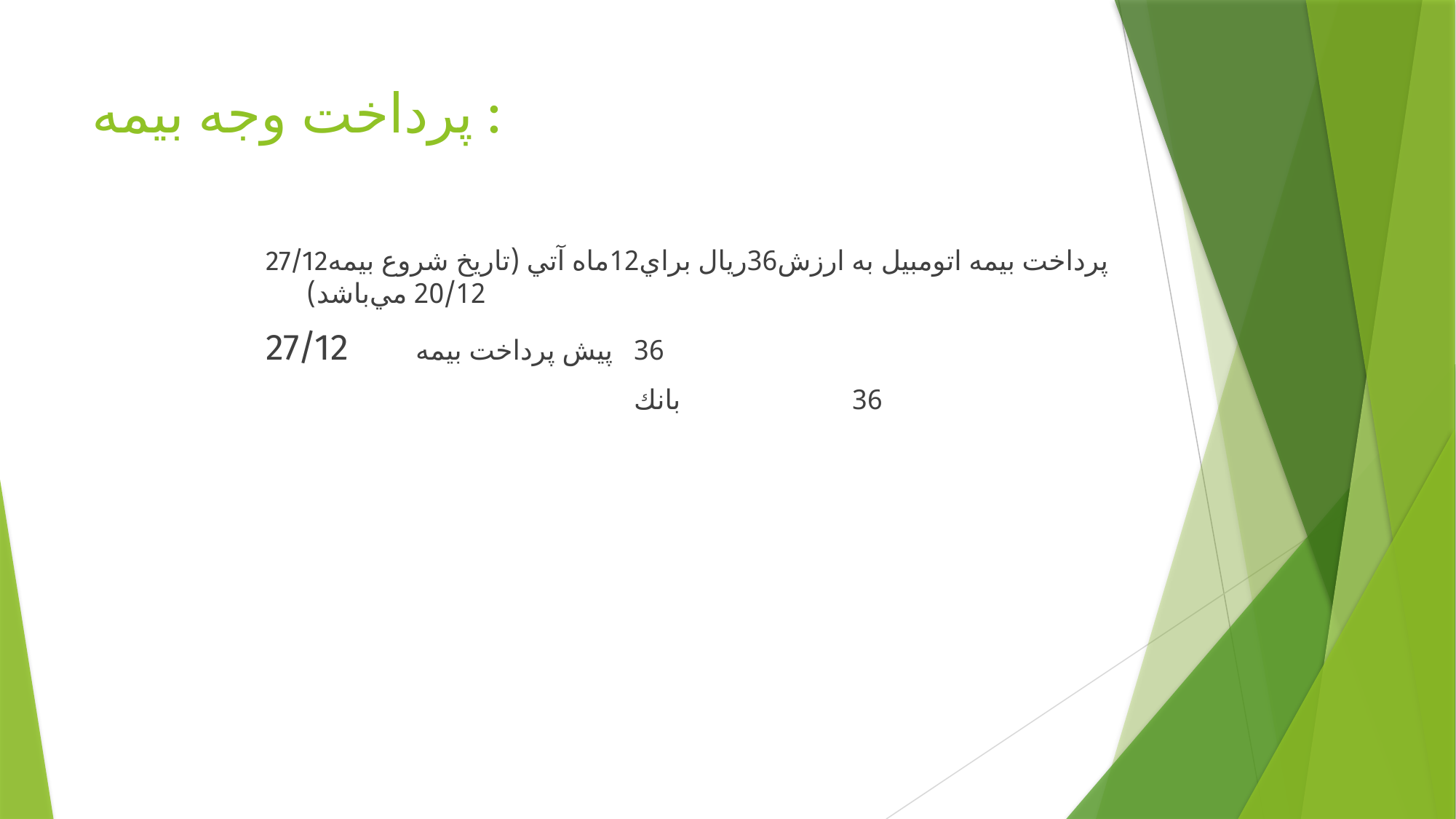

# پرداخت وجه بيمه :
27/12پرداخت بيمه اتومبيل به ارزش36ريال براي12ماه آتي ‌‌(تاريخ شروع بيمه 20/12 مي‌باشد)
27/12	پيش پرداخت بيمه	36
				بانك		36